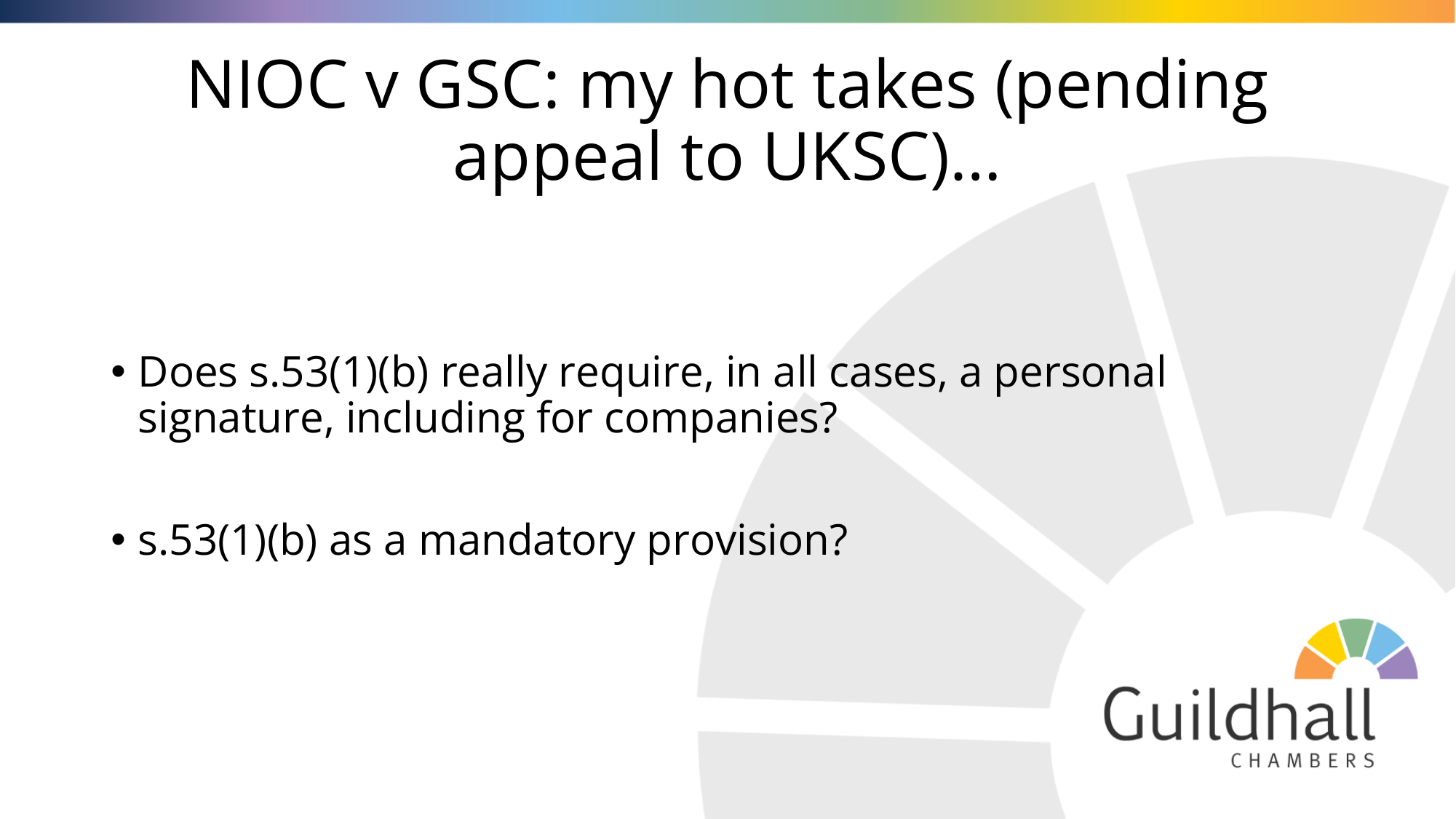

# NIOC v GSC: my hot takes (pending appeal to UKSC)…

Does s.53(1)(b) really require, in all cases, a personal signature, including for companies?

s.53(1)(b) as a mandatory provision?